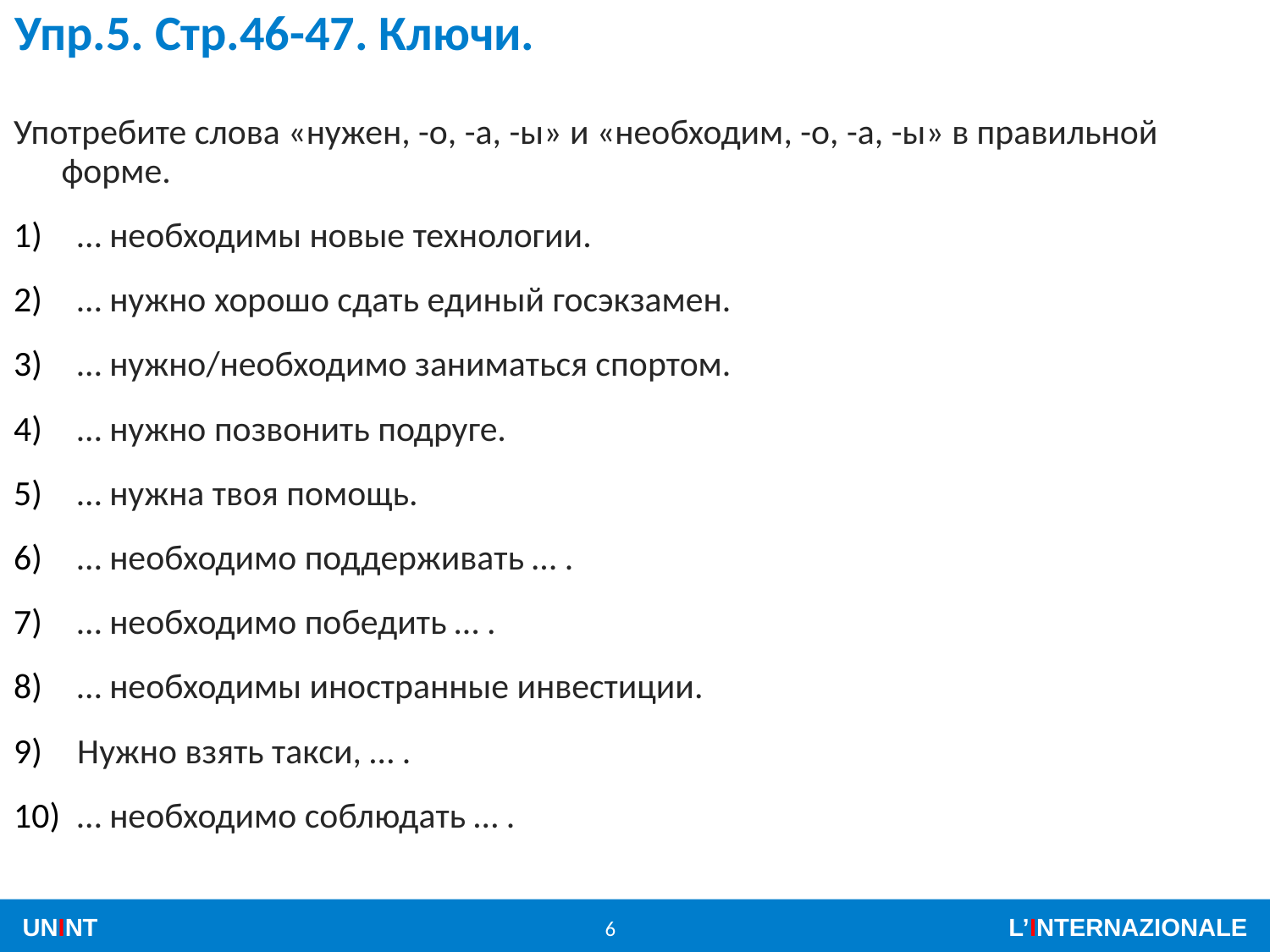

# Упр.5. Стр.46-47. Ключи.
Употребите слова «нужен, -о, -а, -ы» и «необходим, -о, -а, -ы» в правильной форме.
… необходимы новые технологии.
… нужно хорошо сдать единый госэкзамен.
… нужно/необходимо заниматься спортом.
… нужно позвонить подруге.
… нужна твоя помощь.
… необходимо поддерживать … .
… необходимо победить … .
… необходимы иностранные инвестиции.
Нужно взять такси, … .
… необходимо соблюдать … .
6